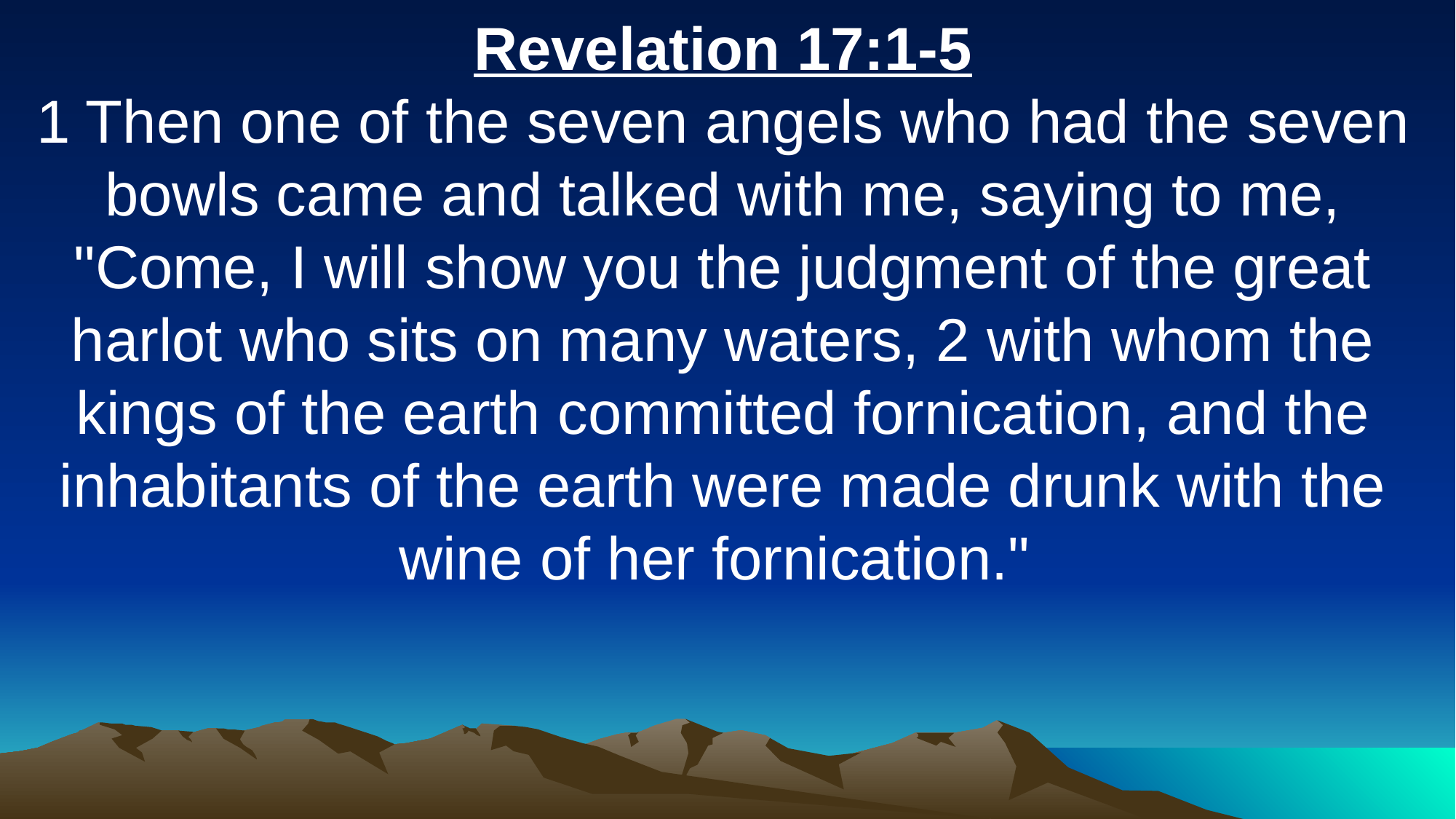

Revelation 17:1-5
1 Then one of the seven angels who had the seven bowls came and talked with me, saying to me, "Come, I will show you the judgment of the great harlot who sits on many waters, 2 with whom the kings of the earth committed fornication, and the inhabitants of the earth were made drunk with the wine of her fornication."